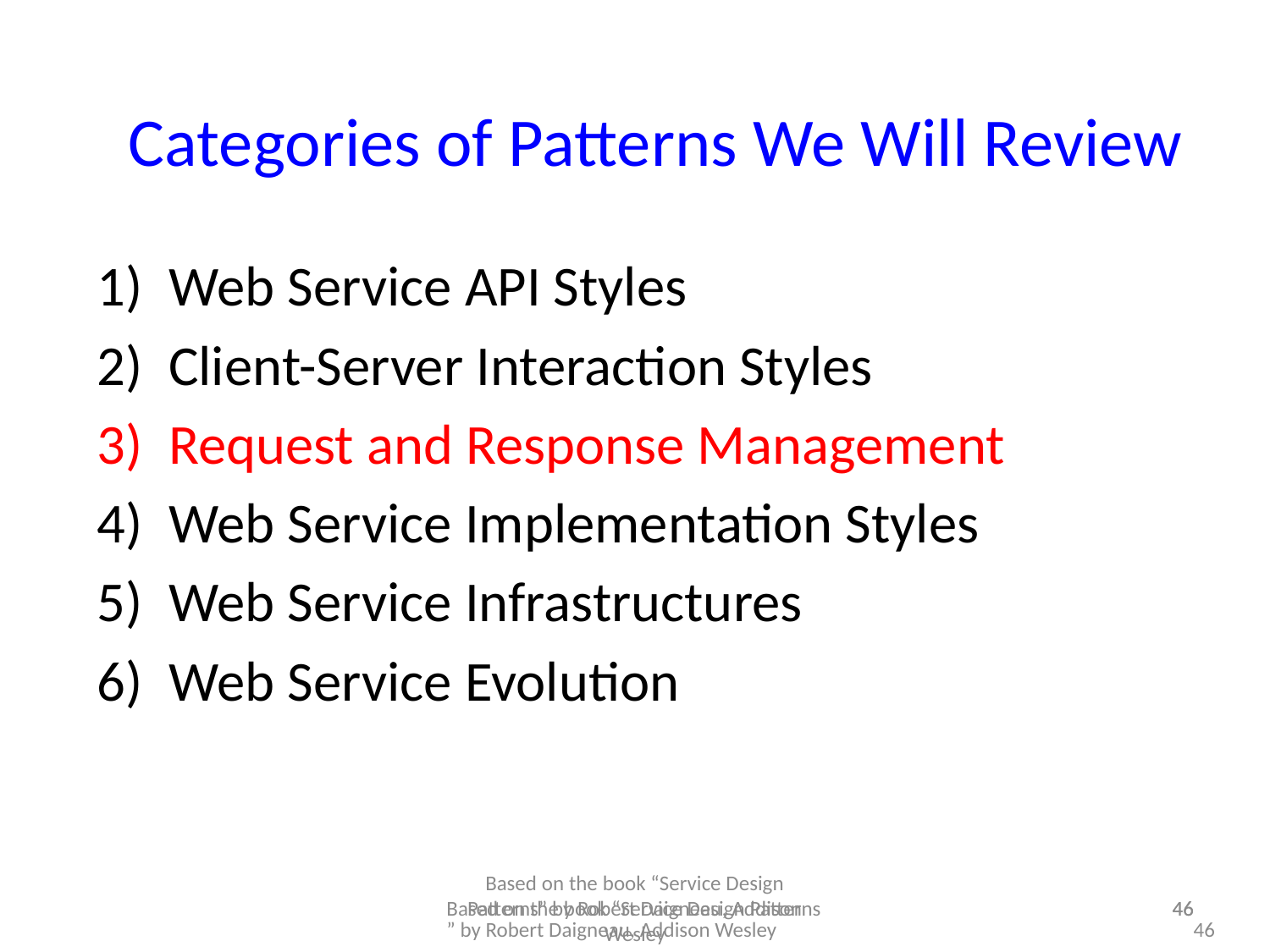

# Categories of Patterns We Will Review
Web Service API Styles
Client-Server Interaction Styles
Request and Response Management
Web Service Implementation Styles
Web Service Infrastructures
Web Service Evolution
Based on the book “Service Design Patterns” by Robert Daigneau, Addison Wesley
Based on the book “Service Design Patterns” by Robert Daigneau, Addison Wesley
46
46
46